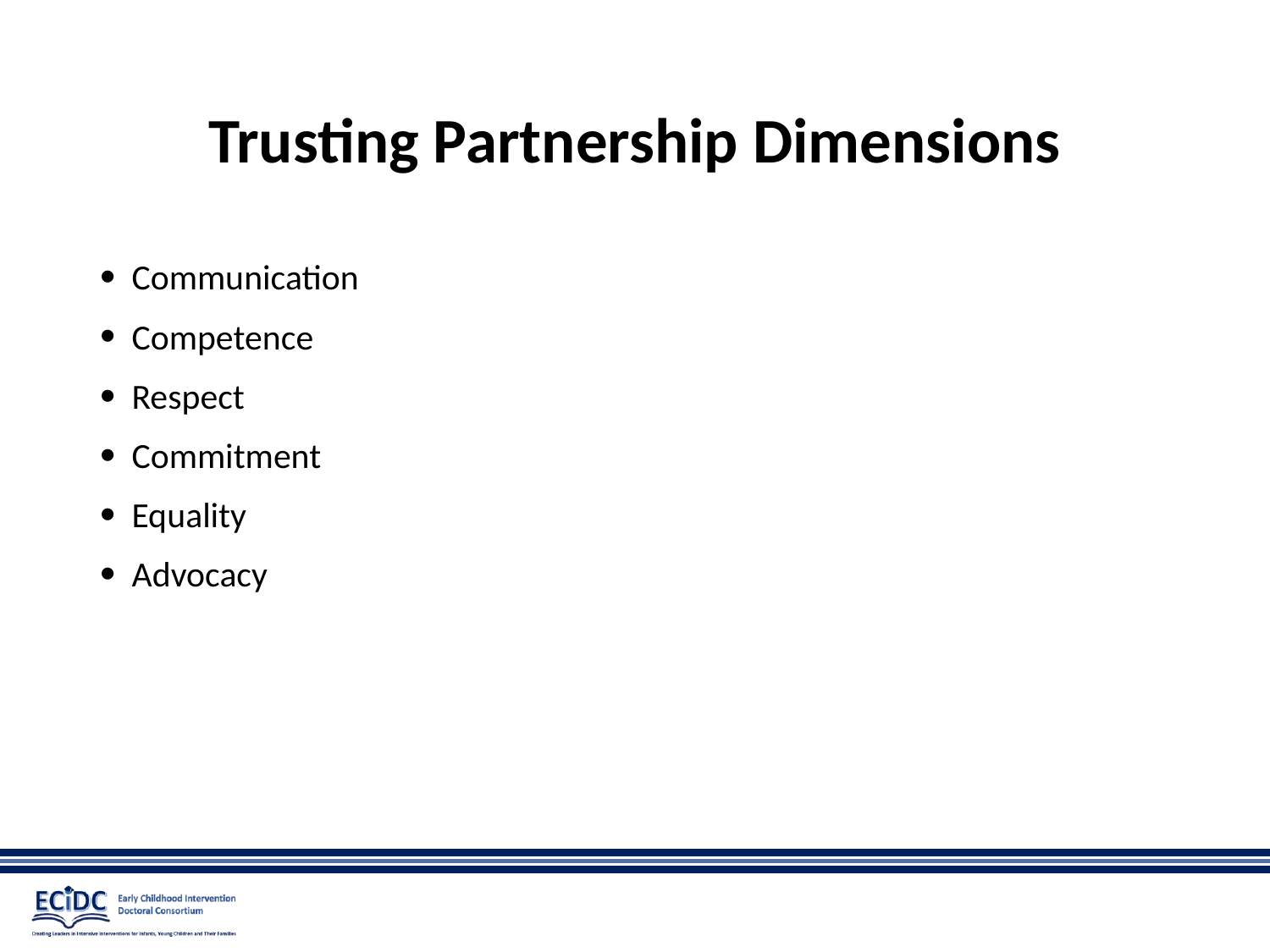

# Trusting Partnership Dimensions
Communication
Competence
Respect
Commitment
Equality
Advocacy